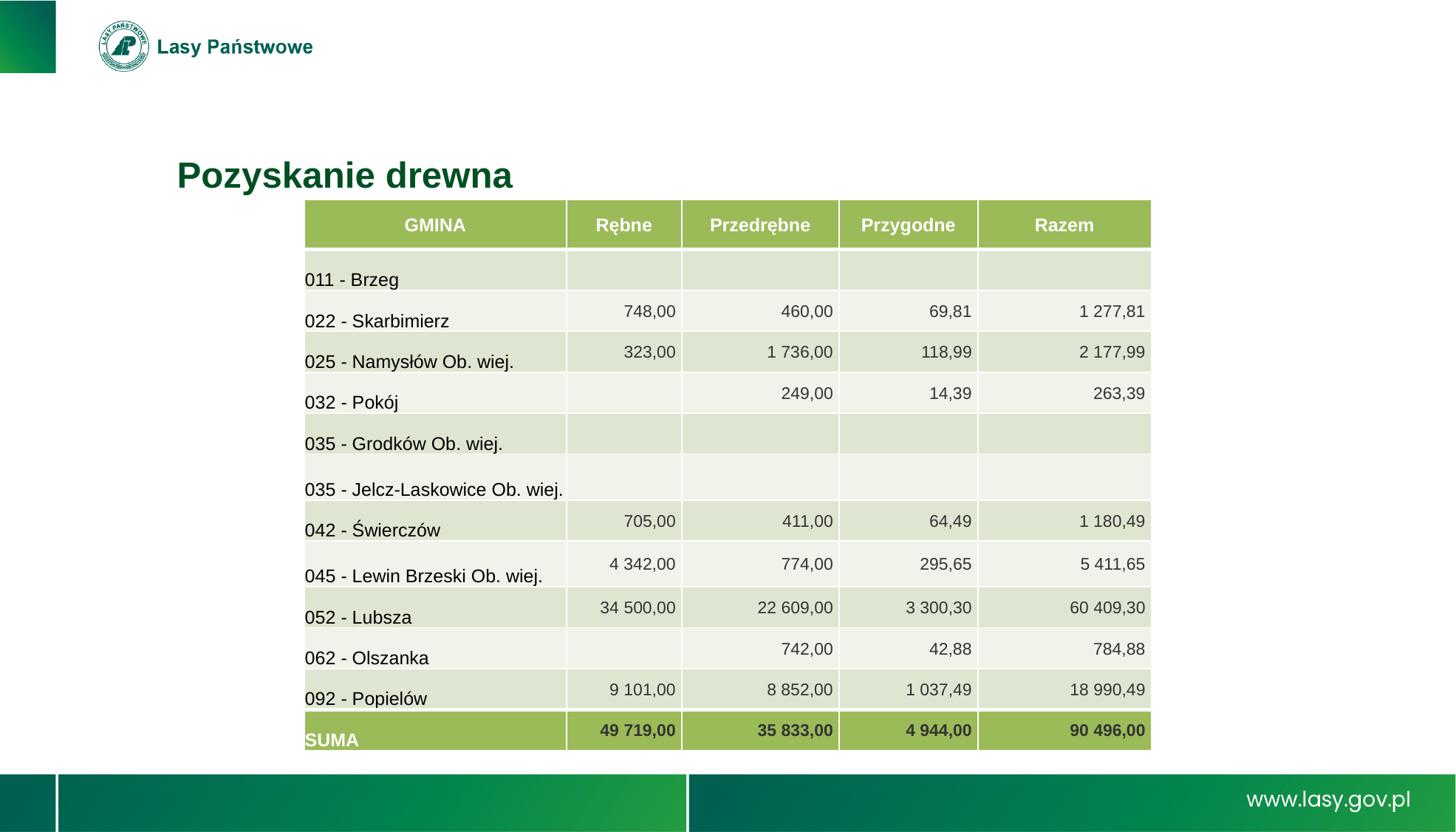

Pozyskanie drewna
| GMINA | Rębne | Przedrębne | Przygodne | Razem |
| --- | --- | --- | --- | --- |
| 011 - Brzeg |  |  |  |  |
| 022 - Skarbimierz | 748,00 | 460,00 | 69,81 | 1 277,81 |
| 025 - Namysłów Ob. wiej. | 323,00 | 1 736,00 | 118,99 | 2 177,99 |
| 032 - Pokój |  | 249,00 | 14,39 | 263,39 |
| 035 - Grodków Ob. wiej. |  |  |  |  |
| 035 - Jelcz-Laskowice Ob. wiej. |  |  |  |  |
| 042 - Świerczów | 705,00 | 411,00 | 64,49 | 1 180,49 |
| 045 - Lewin Brzeski Ob. wiej. | 4 342,00 | 774,00 | 295,65 | 5 411,65 |
| 052 - Lubsza | 34 500,00 | 22 609,00 | 3 300,30 | 60 409,30 |
| 062 - Olszanka |  | 742,00 | 42,88 | 784,88 |
| 092 - Popielów | 9 101,00 | 8 852,00 | 1 037,49 | 18 990,49 |
| SUMA | 49 719,00 | 35 833,00 | 4 944,00 | 90 496,00 |